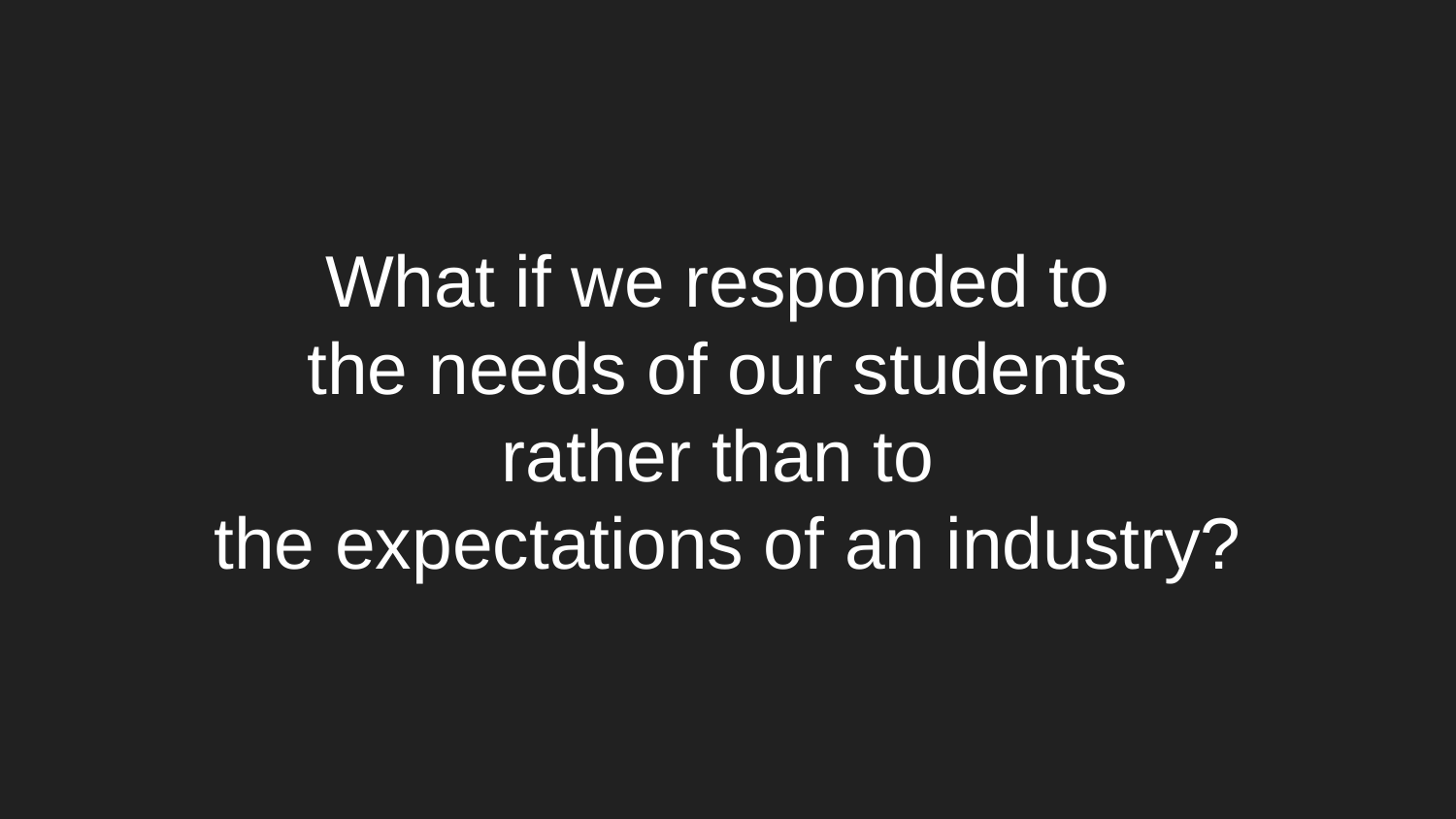

# What if we responded to the needs of our students rather than to the expectations of an industry?